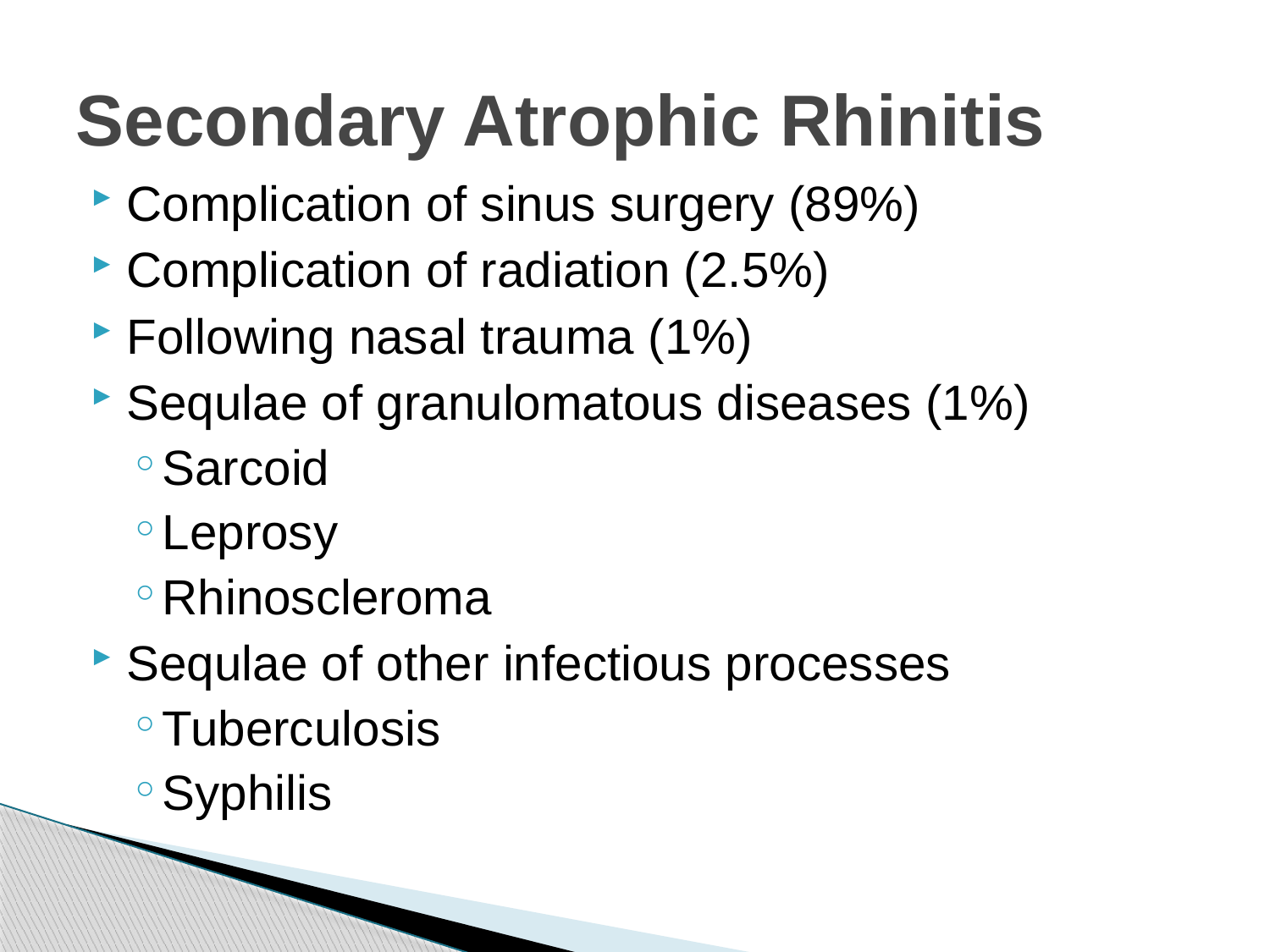

# Secondary Atrophic Rhinitis
Complication of sinus surgery (89%)
Complication of radiation (2.5%)
Following nasal trauma (1%)
Sequlae of granulomatous diseases (1%)
Sarcoid
Leprosy
Rhinoscleroma
Sequlae of other infectious processes
Tuberculosis
Syphilis